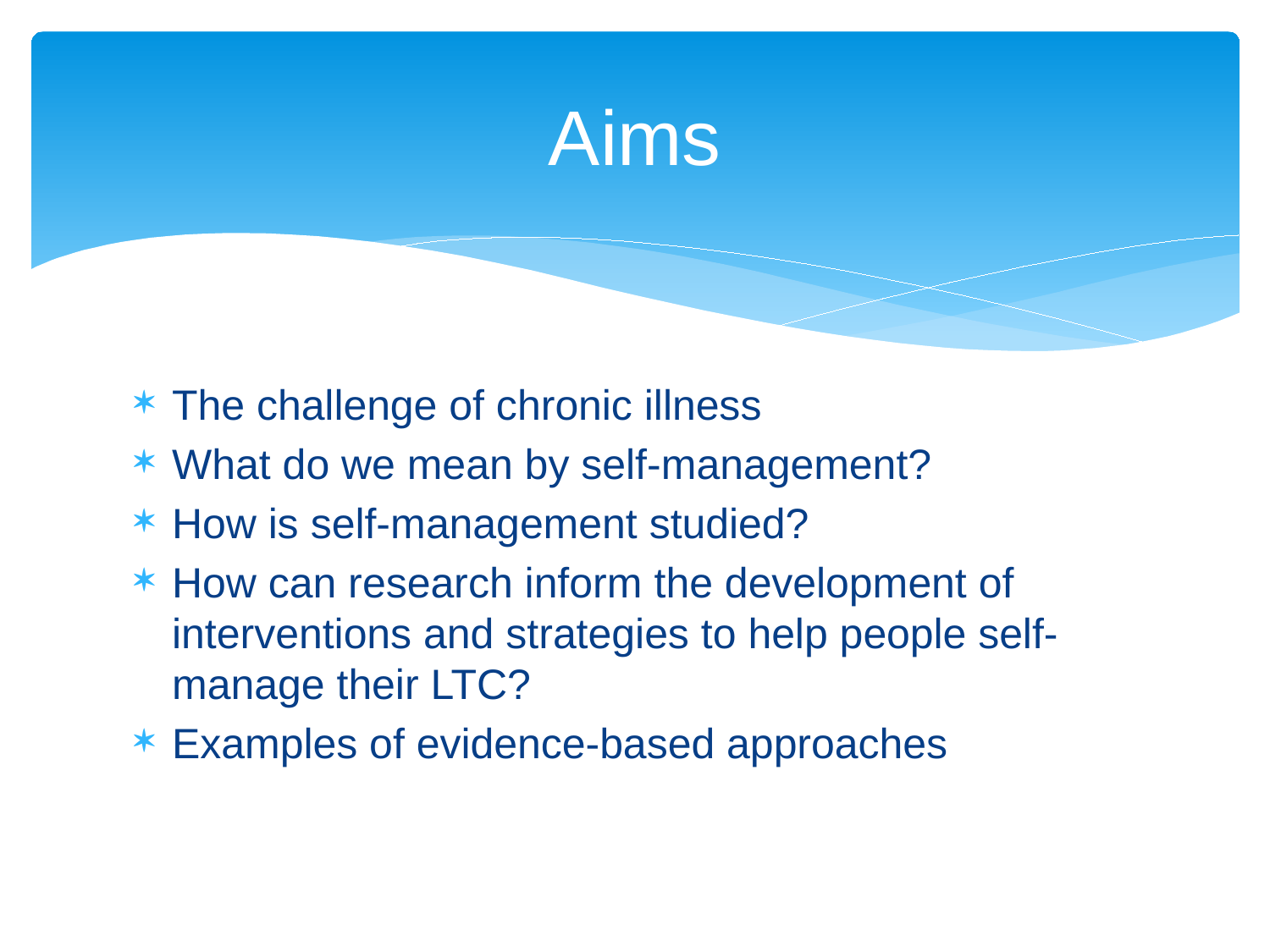

# Aims
The challenge of chronic illness
What do we mean by self-management?
How is self-management studied?
How can research inform the development of interventions and strategies to help people self-manage their LTC?
Examples of evidence-based approaches